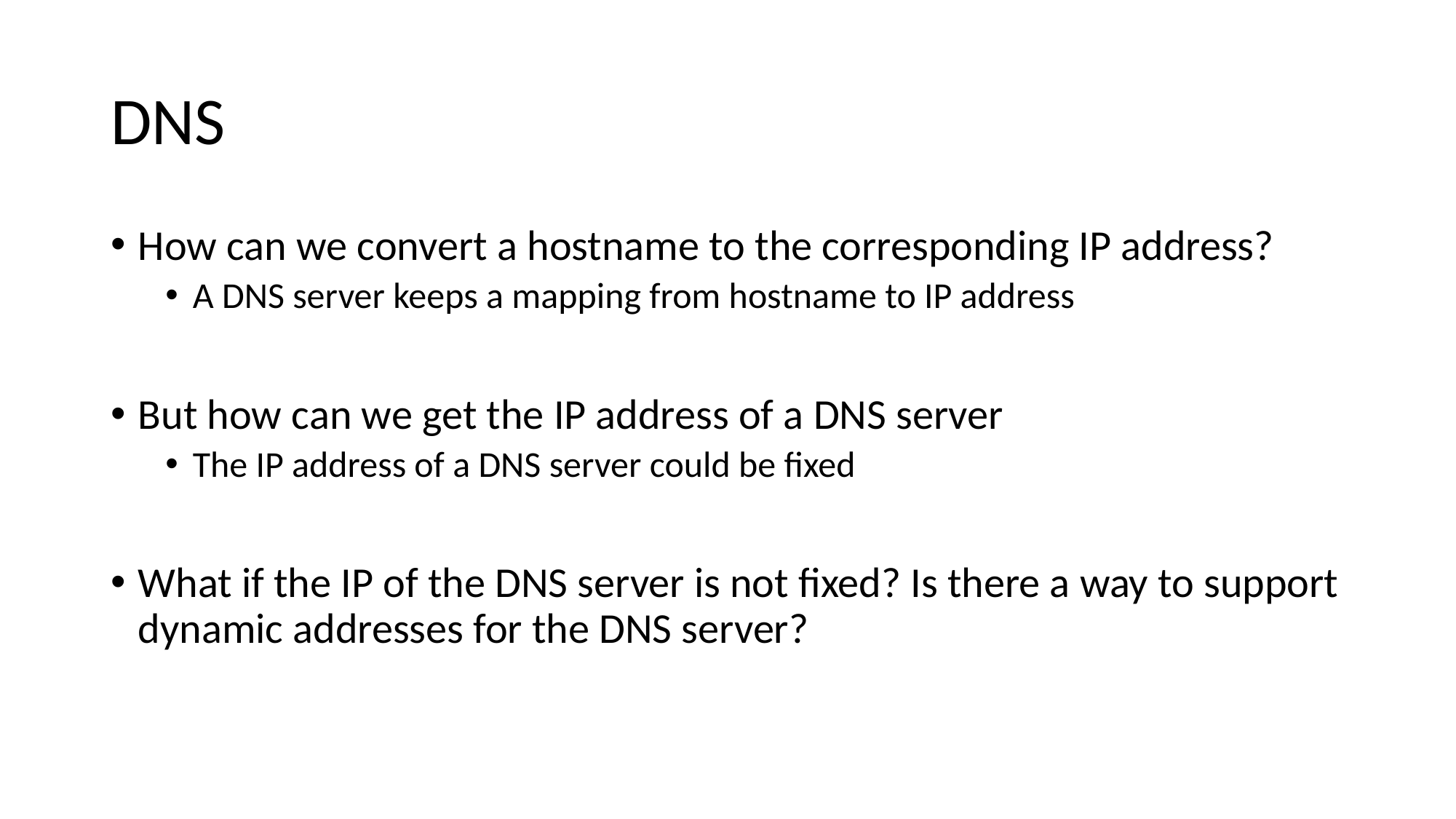

# DNS
How can we convert a hostname to the corresponding IP address?
A DNS server keeps a mapping from hostname to IP address

But how can we get the IP address of a DNS server
The IP address of a DNS server could be fixed

What if the IP of the DNS server is not fixed? Is there a way to support dynamic addresses for the DNS server?